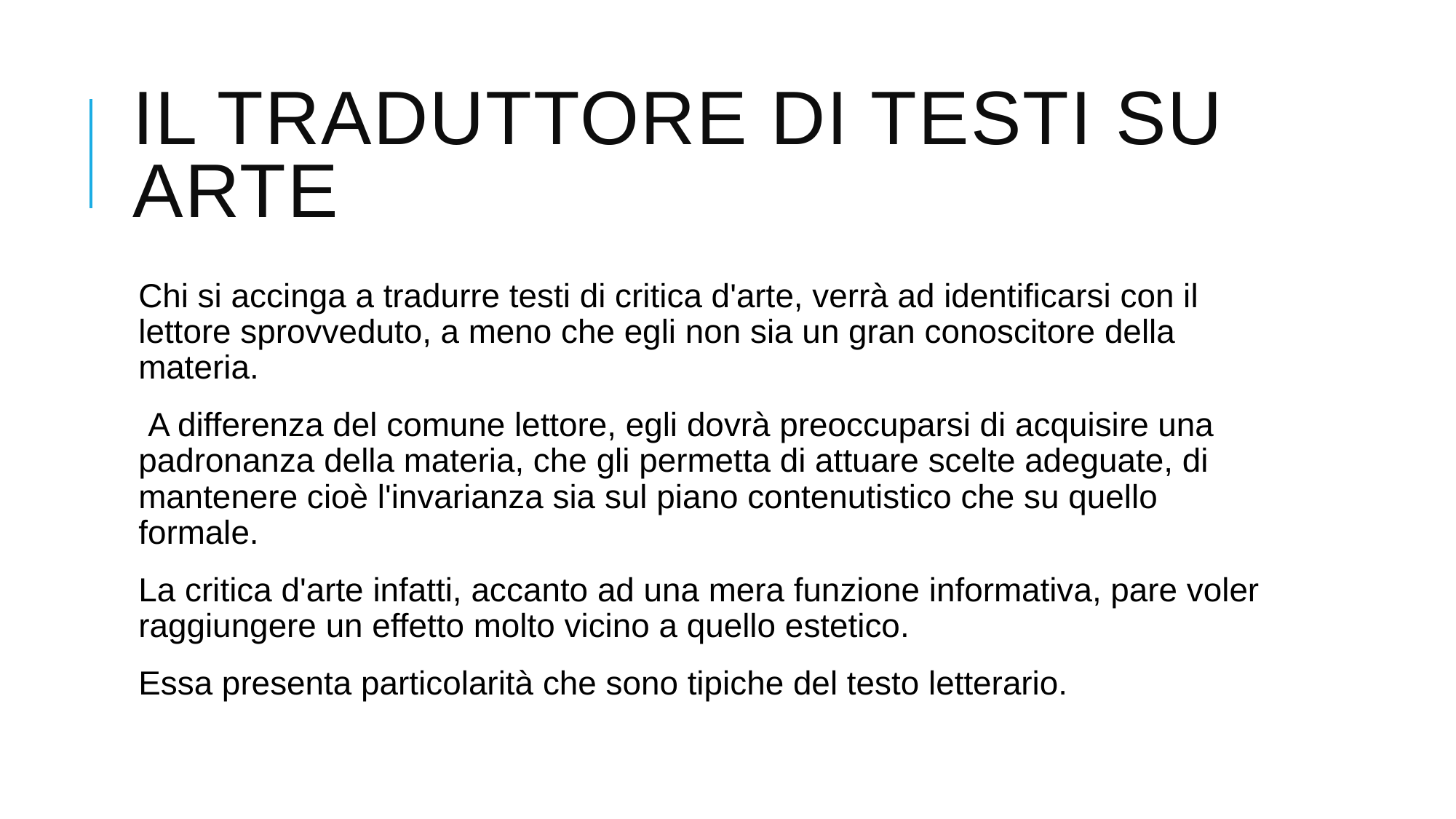

# Il traduttore di testi su arte
Chi si accinga a tradurre testi di critica d'arte, verrà ad identificarsi con il lettore sprovveduto, a meno che egli non sia un gran conoscitore della materia.
 A differenza del comune lettore, egli dovrà preoccuparsi di acquisire una padronanza della materia, che gli permetta di attuare scelte adeguate, di mantenere cioè l'invarianza sia sul piano contenutistico che su quello formale.
La critica d'arte infatti, accanto ad una mera funzione informativa, pare voler raggiungere un effetto molto vicino a quello estetico.
Essa presenta particolarità che sono tipiche del testo letterario.